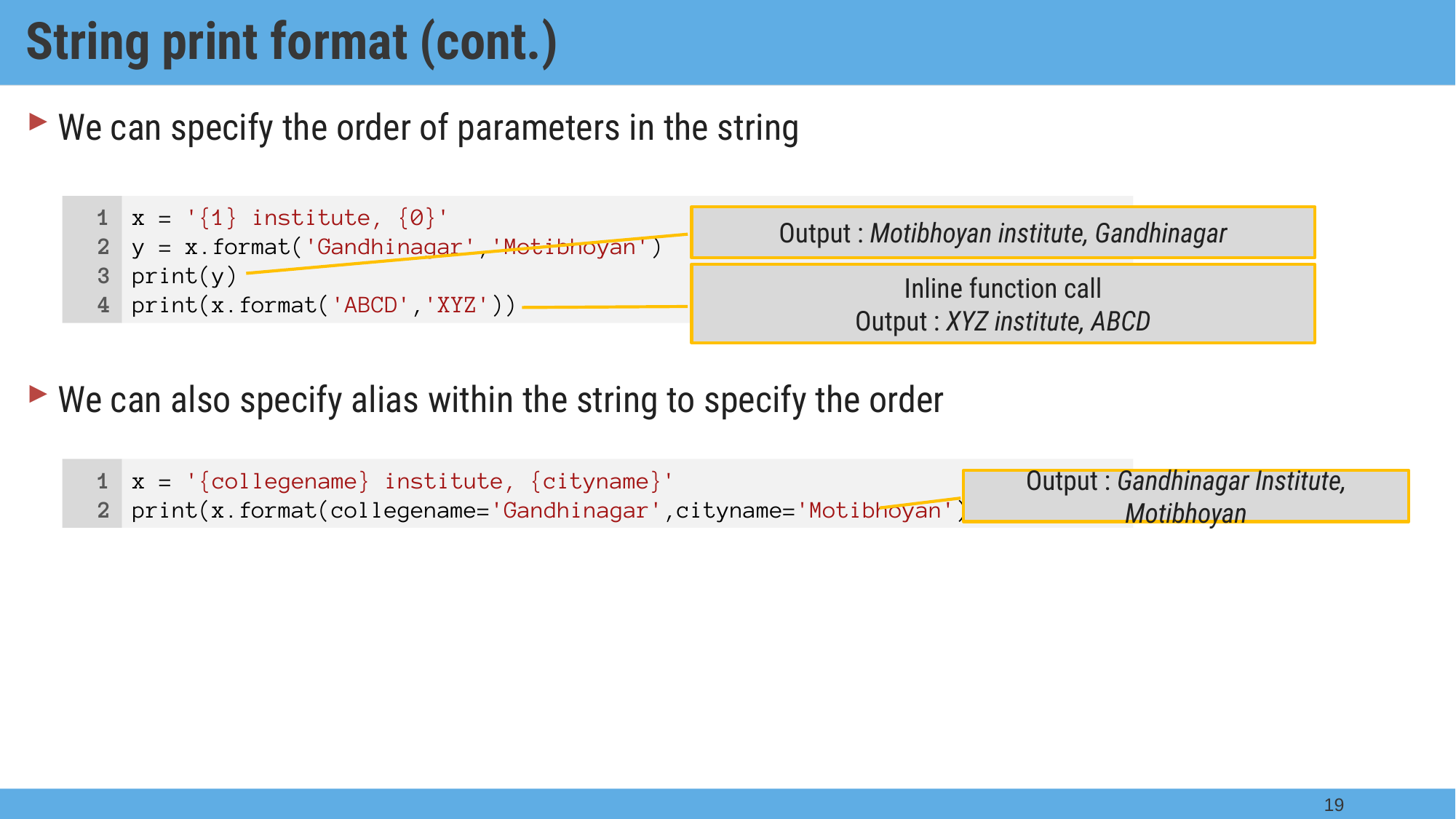

String print format (cont.)
We can specify the order of parameters in the string

We can also specify alias within the string to specify the order

1
2
3
4
x = '{1} institute, {0}'
y = x.format('Gandhinagar','Motibhoyan')
print(y)
print(x.format('ABCD','XYZ'))
Output : Motibhoyan institute, Gandhinagar
Inline function call
Output : XYZ institute, ABCD
1
2
x = '{collegename} institute, {cityname}'
print(x.format(collegename='Gandhinagar',cityname='Motibhoyan'))
Output : Gandhinagar Institute, Motibhoyan